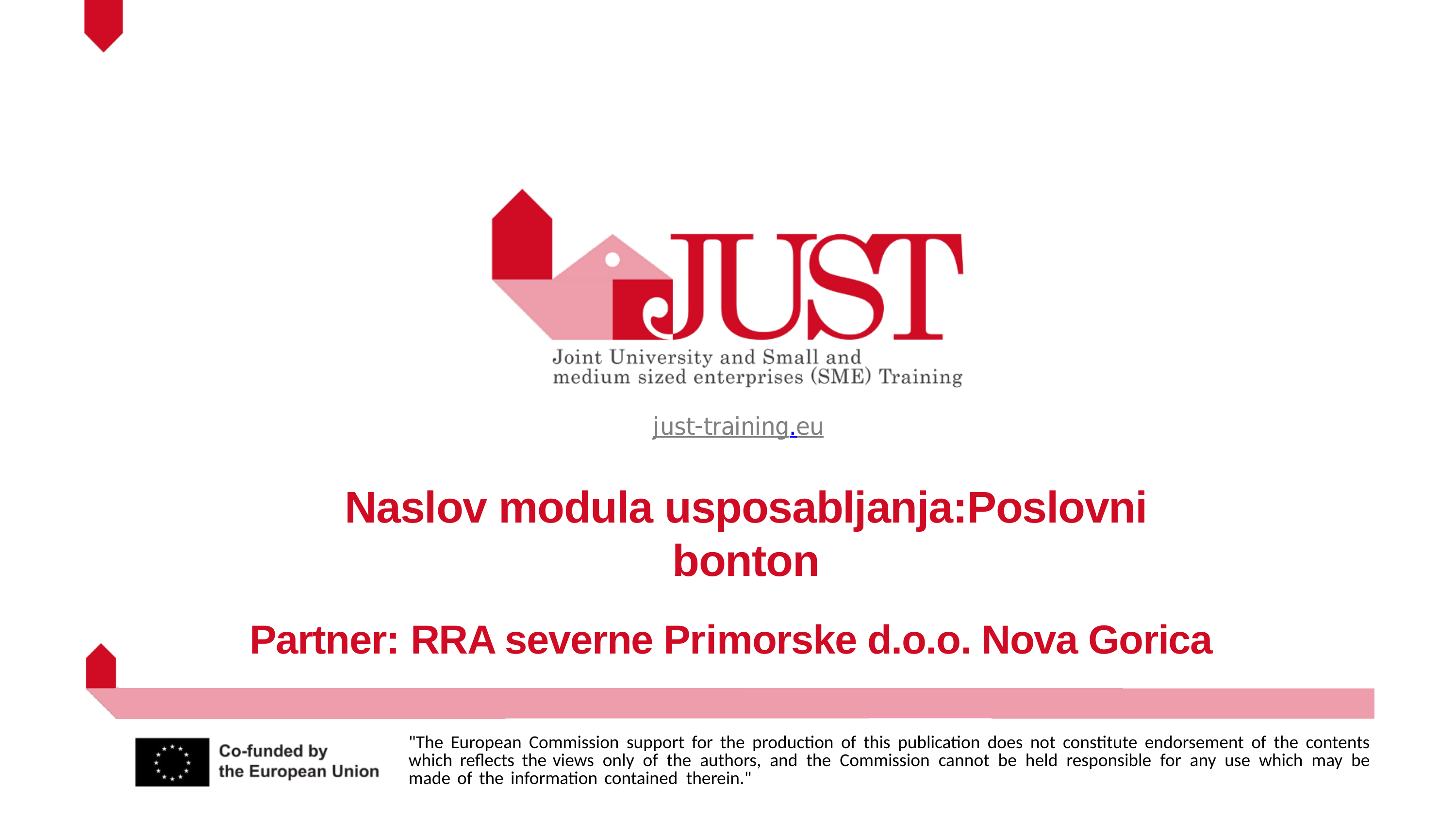

just-training.eu
Naslov modula usposabljanja:Poslovni bonton
Partner: RRA severne Primorske d.o.o. Nova Gorica